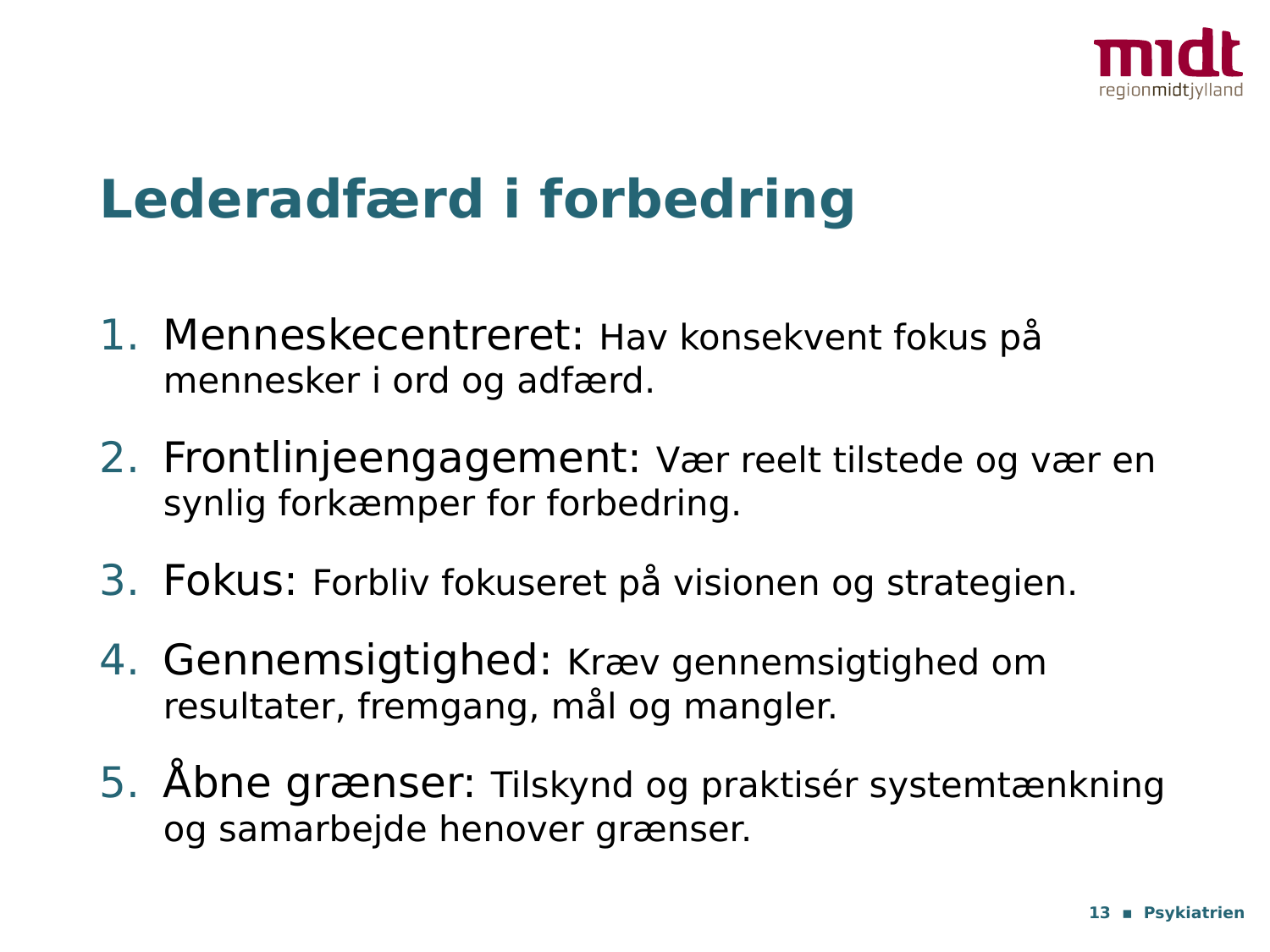

# Lederadfærd i forbedring
Menneskecentreret: Hav konsekvent fokus på mennesker i ord og adfærd.
Frontlinjeengagement: Vær reelt tilstede og vær en synlig forkæmper for forbedring.
Fokus: Forbliv fokuseret på visionen og strategien.
Gennemsigtighed: Kræv gennemsigtighed om resultater, fremgang, mål og mangler.
Åbne grænser: Tilskynd og praktisér systemtænkning og samarbejde henover grænser.
13  ▪  Psykiatrien